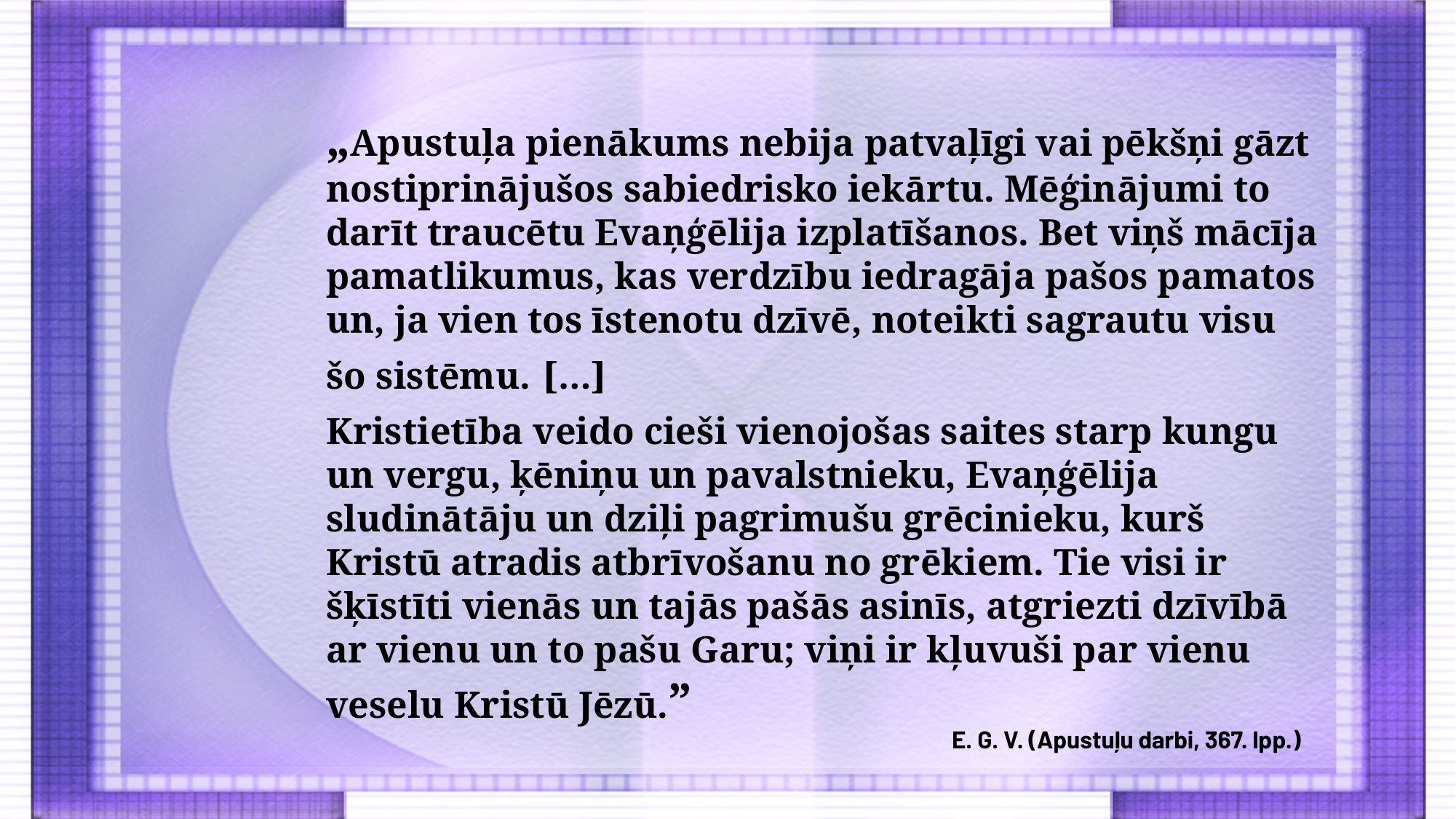

„Apustuļa pienākums nebija patvaļīgi vai pēkšņi gāzt nostipri­nājušos sabiedrisko iekārtu. Mēģinājumi to darīt traucētu Evaņģēlija izplatīšanos. Bet viņš mācīja pamatlikumus, kas verdzību iedragāja pašos pamatos un, ja vien tos īstenotu dzīvē, noteikti sagrautu visu šo sistēmu. […]
Kristietība veido cieši vienojošas saites starp kungu un vergu, ķēniņu un pavalstnieku, Evaņģēlija sludinātāju un dziļi pagrimušu grēcinieku, kurš Kristū atradis atbrīvošanu no grēkiem. Tie visi ir šķīstīti vienās un tajās pašās asinīs, atgriezti dzīvībā ar vienu un to pašu Garu; viņi ir kļuvuši par vienu veselu Kristū Jēzū.”
E. G. V. (Apustuļu darbi, 367. lpp.)